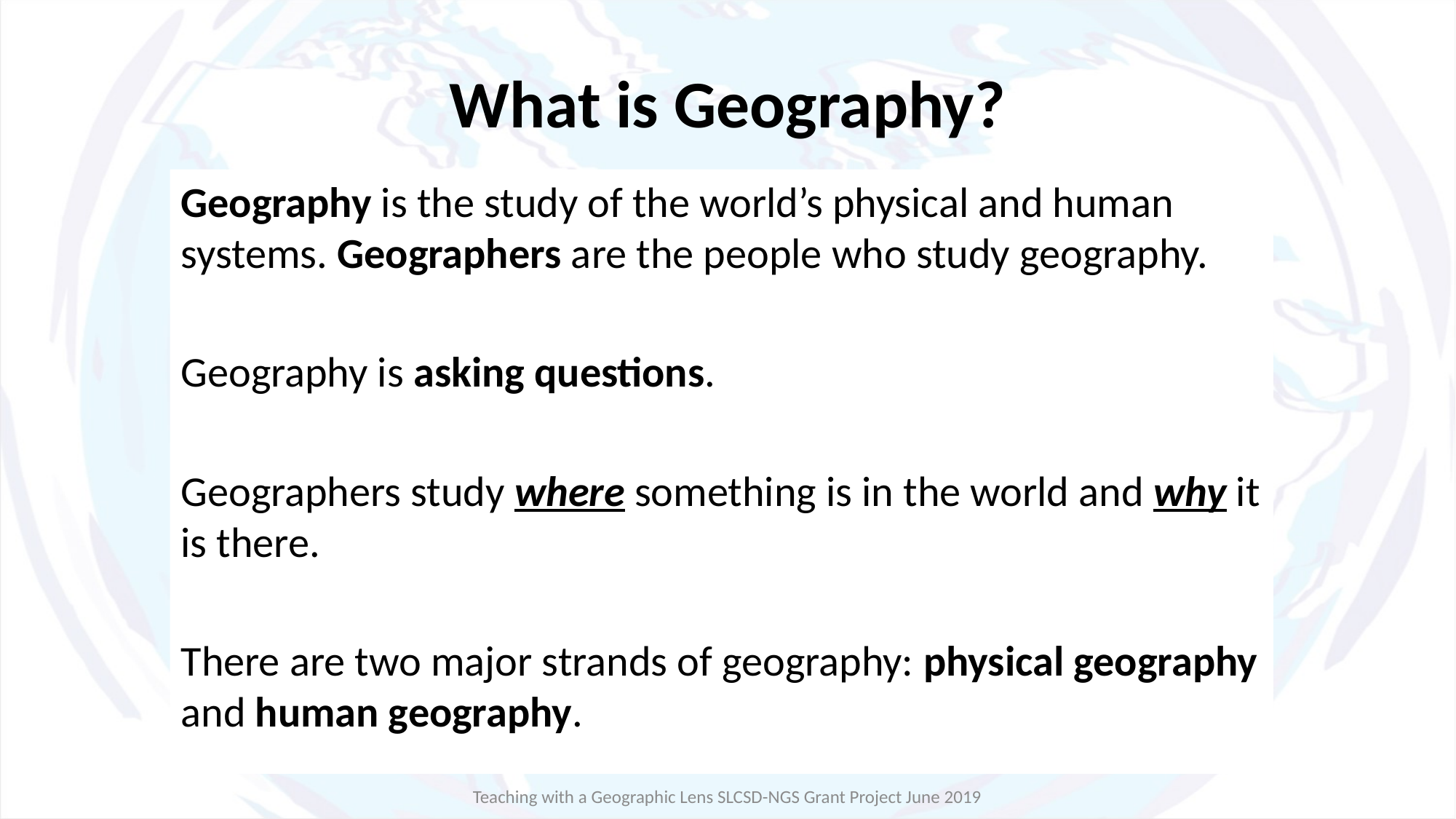

# What is Geography?
Geography is the study of the world’s physical and human systems. Geographers are the people who study geography.

Geography is asking questions.

Geographers study where something is in the world and why it is there.

There are two major strands of geography: physical geography and human geography.
Teaching with a Geographic Lens SLCSD-NGS Grant Project June 2019